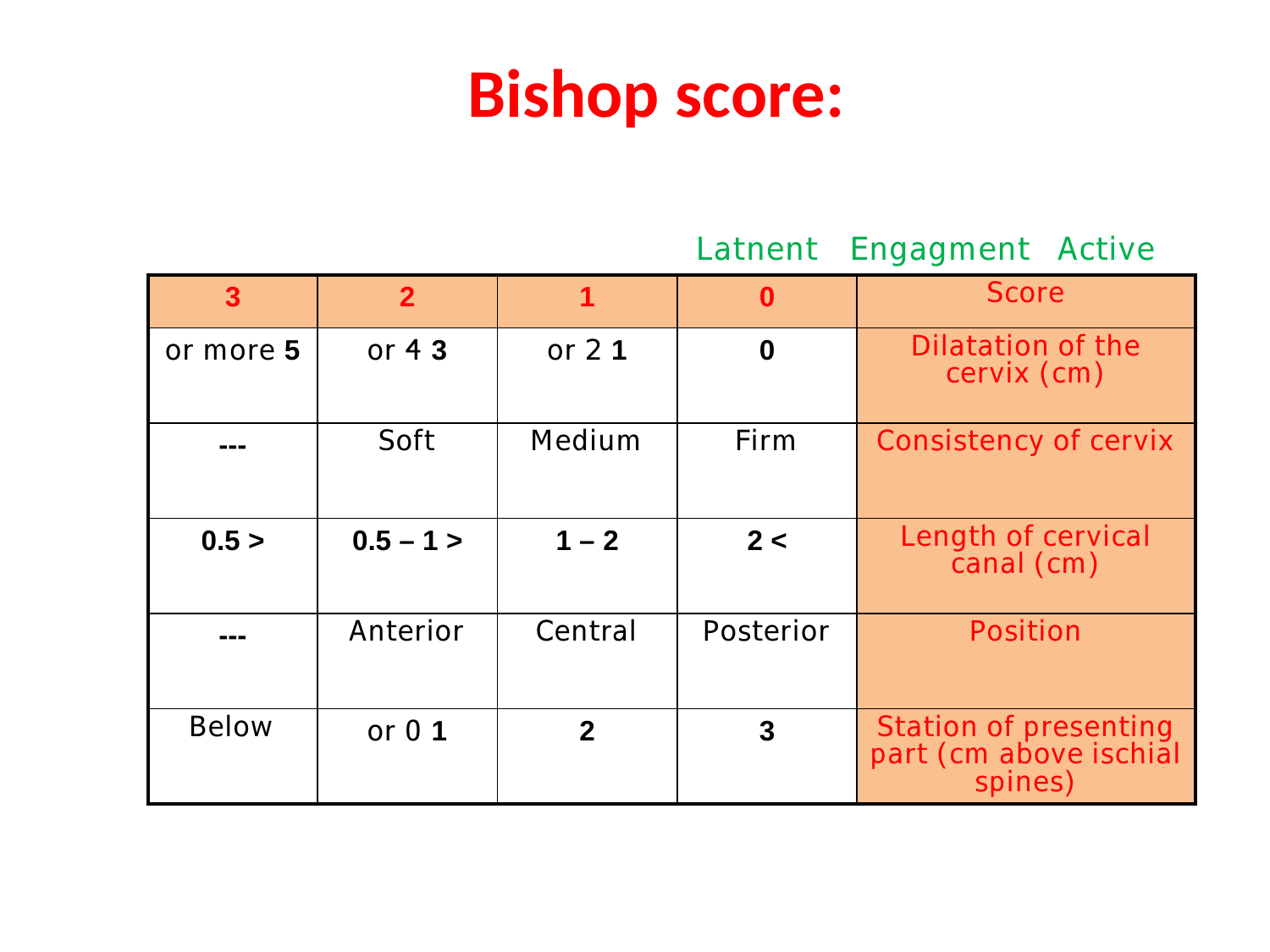

# Bishop score:
Latnent
Engagment
Active
| 3 | 2 | 1 | 0 | Score |
| --- | --- | --- | --- | --- |
| 5 or more | 3 or 4 | 1 or 2 | 0 | Dilatation of the cervix (cm) |
| --- | Soft | Medium | Firm | Consistency of cervix |
| < 0.5 | < 1 – 0.5 | 2 – 1 | > 2 | Length of cervical canal (cm) |
| --- | Anterior | Central | Posterior | Position |
| Below | 1 or 0 | 2 | 3 | Station of presenting part (cm above ischial spines) |